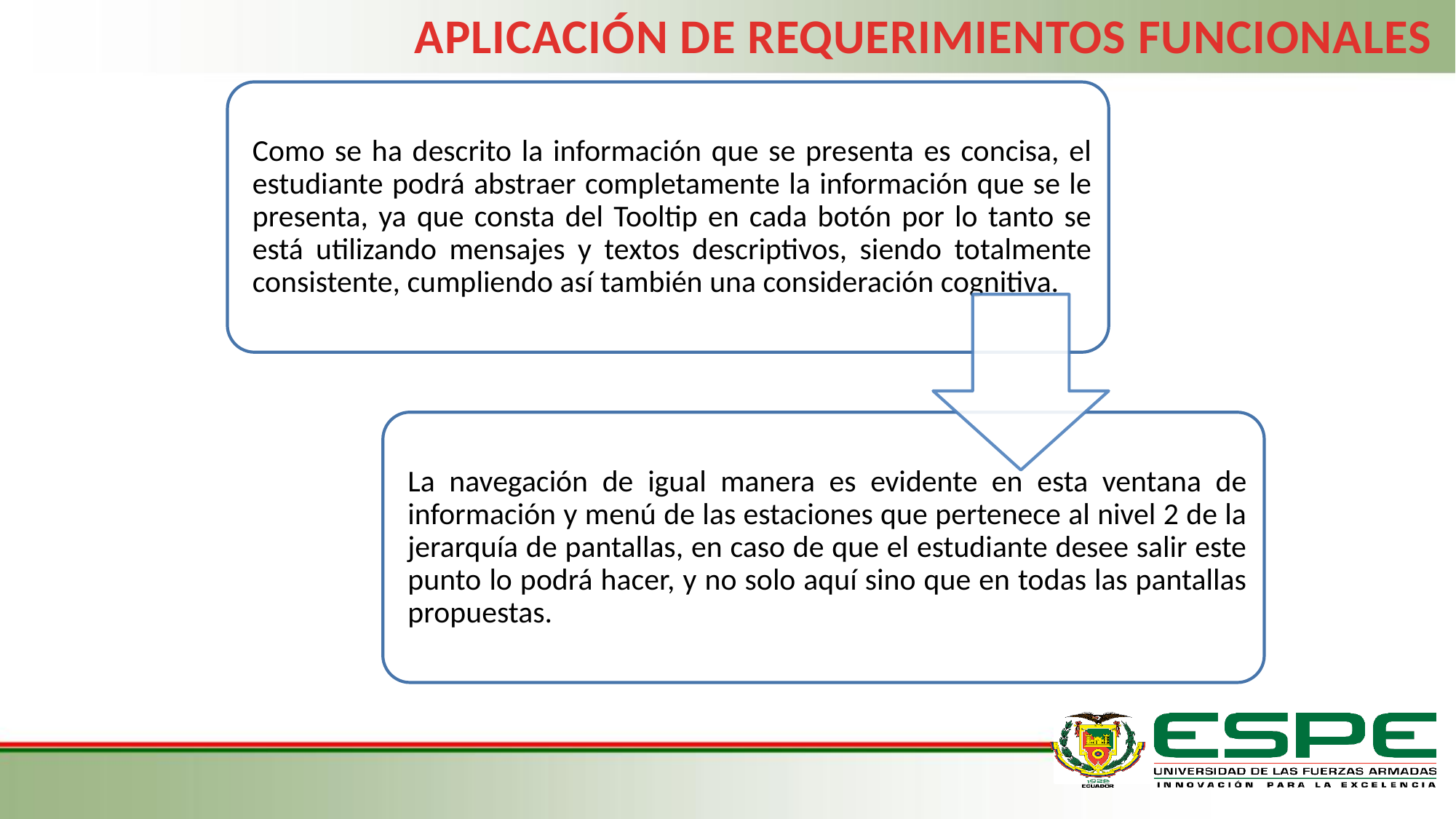

APLICACIÓN DE REQUERIMIENTOS FUNCIONALES
Como se ha descrito la información que se presenta es concisa, el estudiante podrá abstraer completamente la información que se le presenta, ya que consta del Tooltip en cada botón por lo tanto se está utilizando mensajes y textos descriptivos, siendo totalmente consistente, cumpliendo así también una consideración cognitiva.
La navegación de igual manera es evidente en esta ventana de información y menú de las estaciones que pertenece al nivel 2 de la jerarquía de pantallas, en caso de que el estudiante desee salir este punto lo podrá hacer, y no solo aquí sino que en todas las pantallas propuestas.